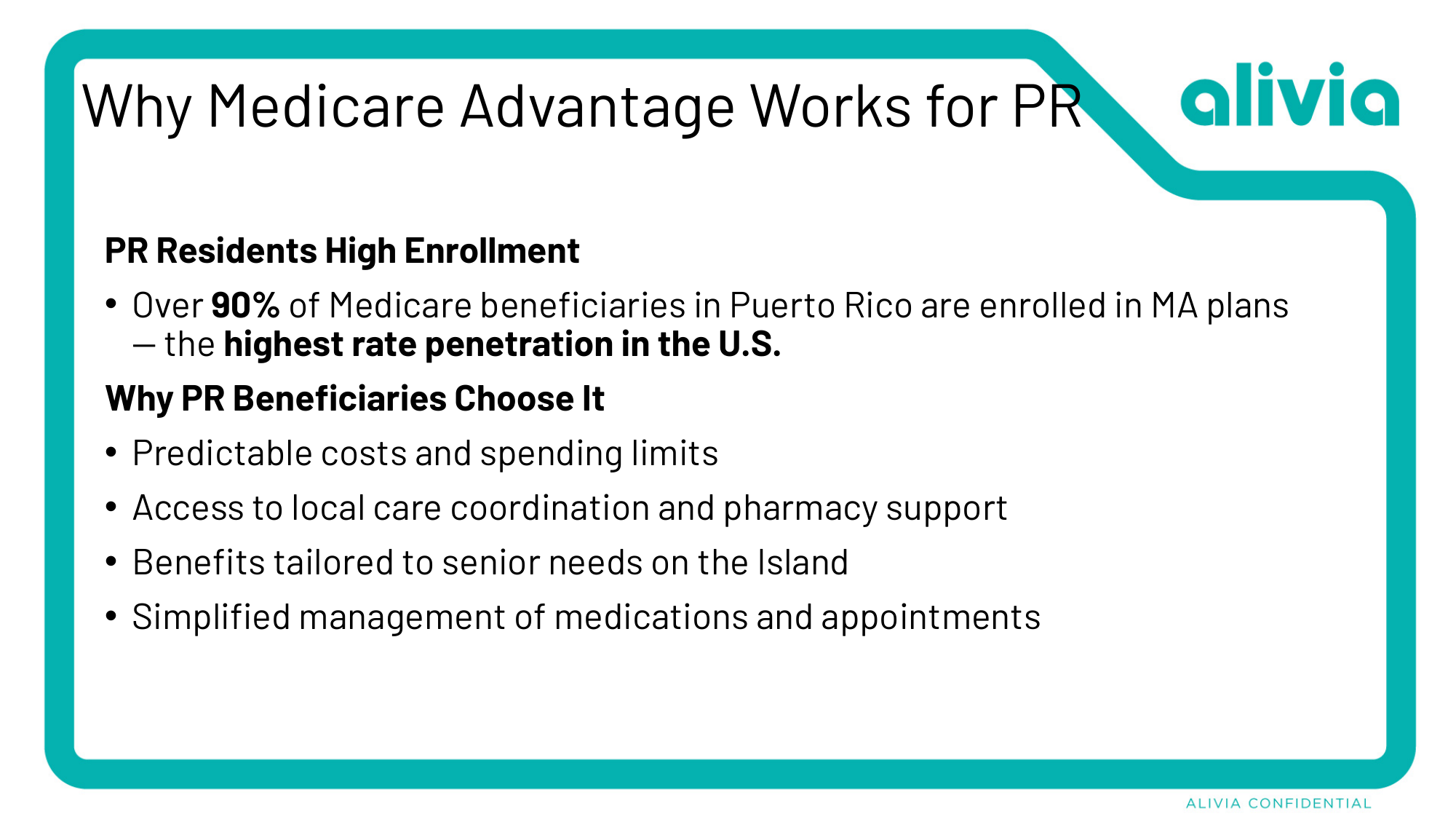

# Why Medicare Advantage Works for PR
PR Residents High Enrollment
Over 90% of Medicare beneficiaries in Puerto Rico are enrolled in MA plans — the highest rate penetration in the U.S.
Why PR Beneficiaries Choose It
Predictable costs and spending limits
Access to local care coordination and pharmacy support
Benefits tailored to senior needs on the Island
Simplified management of medications and appointments